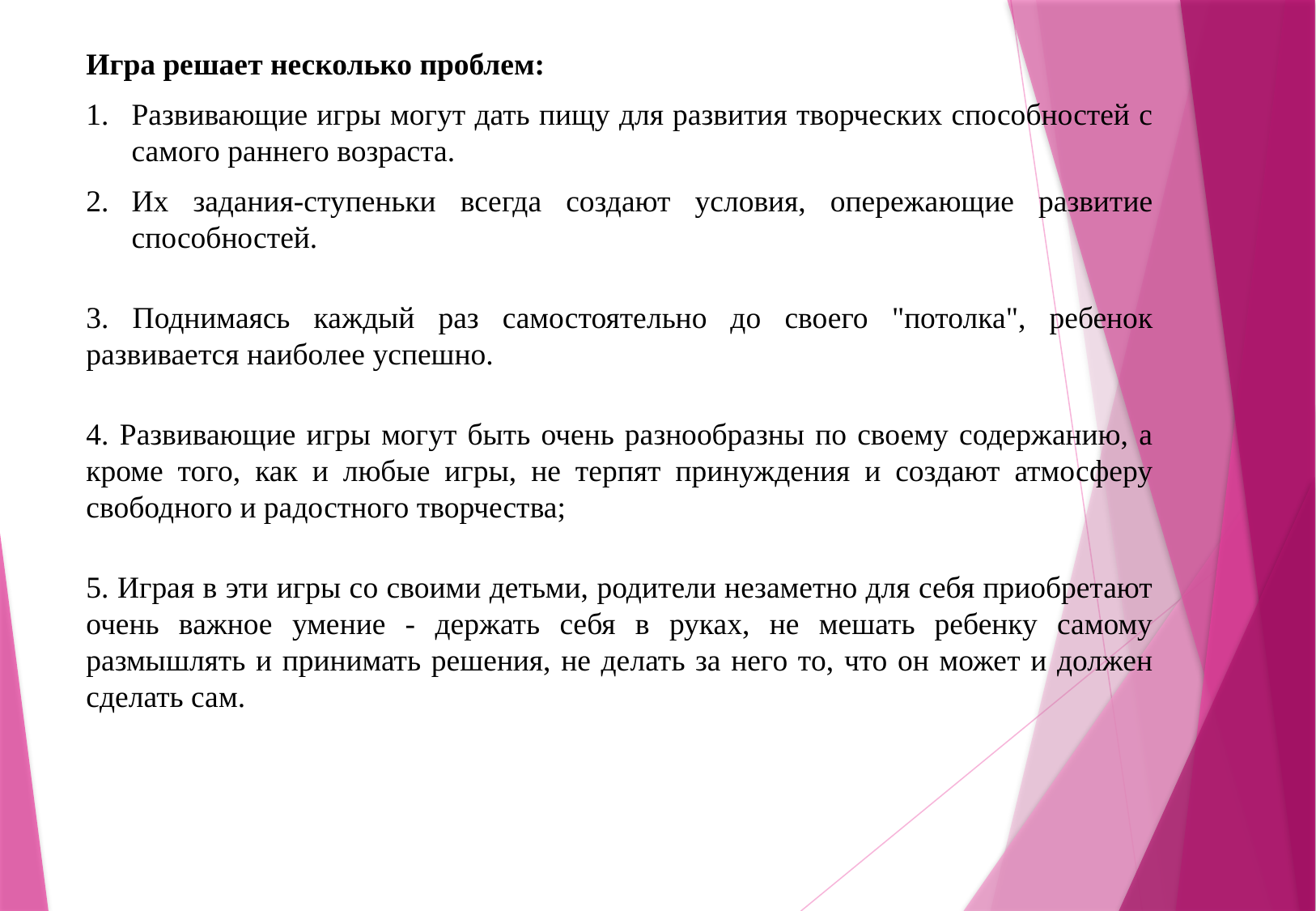

Игра решает несколько проблем:
Развивающие игры могут дать пищу для развития творческих способностей с самого раннего возраста.
Их задания-ступеньки всегда создают условия, опережающие развитие способностей.
3. Поднимаясь каждый раз самостоятельно до своего "потолка", ребенок развивается наиболее успешно.
4. Развивающие игры могут быть очень разнообразны по своему содержанию, а кроме того, как и любые игры, не терпят принуждения и создают атмосферу свободного и радостного творчества;
5. Играя в эти игры со своими детьми, родители незаметно для себя приобретают очень важное умение - держать себя в руках, не мешать ребенку самому размышлять и принимать решения, не делать за него то, что он может и должен сделать сам.